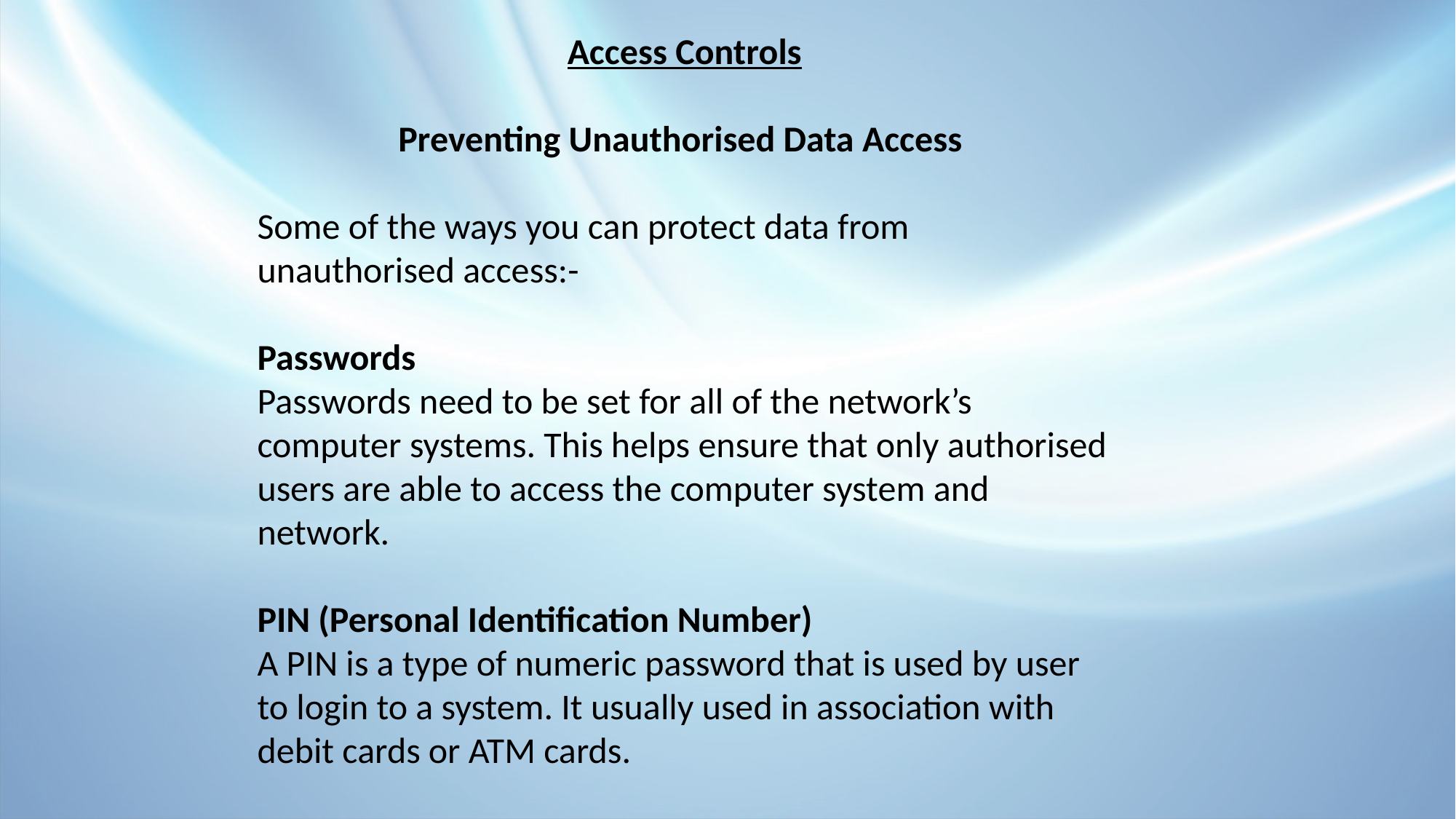

Access Controls

Preventing Unauthorised Data Access

Some of the ways you can protect data from unauthorised access:-

Passwords
Passwords need to be set for all of the network’s computer systems. This helps ensure that only authorised users are able to access the computer system and network.

PIN (Personal Identification Number)
A PIN is a type of numeric password that is used by user to login to a system. It usually used in association with debit cards or ATM cards.